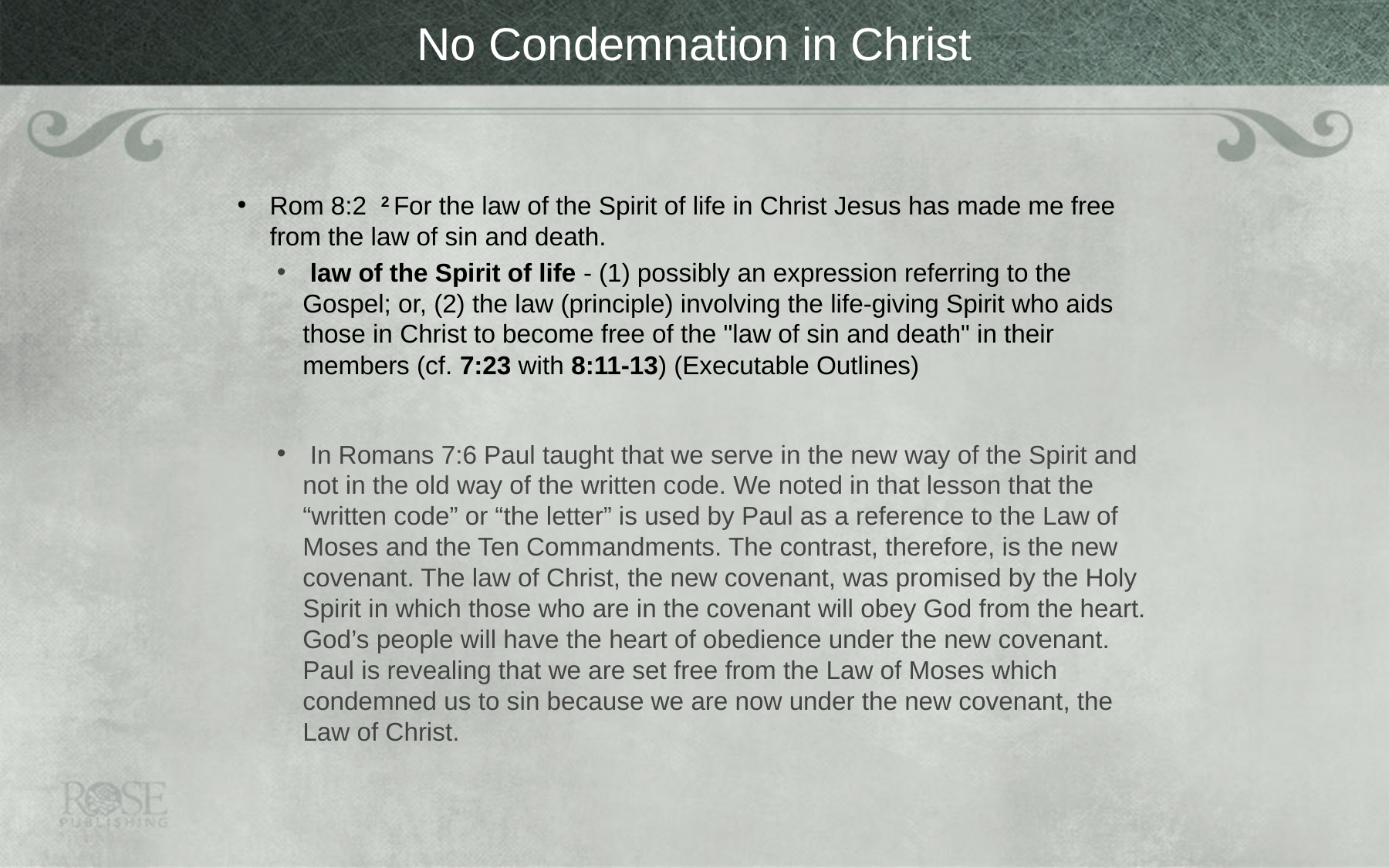

# No Condemnation in Christ
Rom 8:2  2 For the law of the Spirit of life in Christ Jesus has made me free from the law of sin and death.
 law of the Spirit of life - (1) possibly an expression referring to the Gospel; or, (2) the law (principle) involving the life-giving Spirit who aids those in Christ to become free of the "law of sin and death" in their members (cf. 7:23 with 8:11-13) (Executable Outlines)

 In Romans 7:6 Paul taught that we serve in the new way of the Spirit and not in the old way of the written code. We noted in that lesson that the “written code” or “the letter” is used by Paul as a reference to the Law of Moses and the Ten Commandments. The contrast, therefore, is the new covenant. The law of Christ, the new covenant, was promised by the Holy Spirit in which those who are in the covenant will obey God from the heart. God’s people will have the heart of obedience under the new covenant. Paul is revealing that we are set free from the Law of Moses which condemned us to sin because we are now under the new covenant, the Law of Christ.